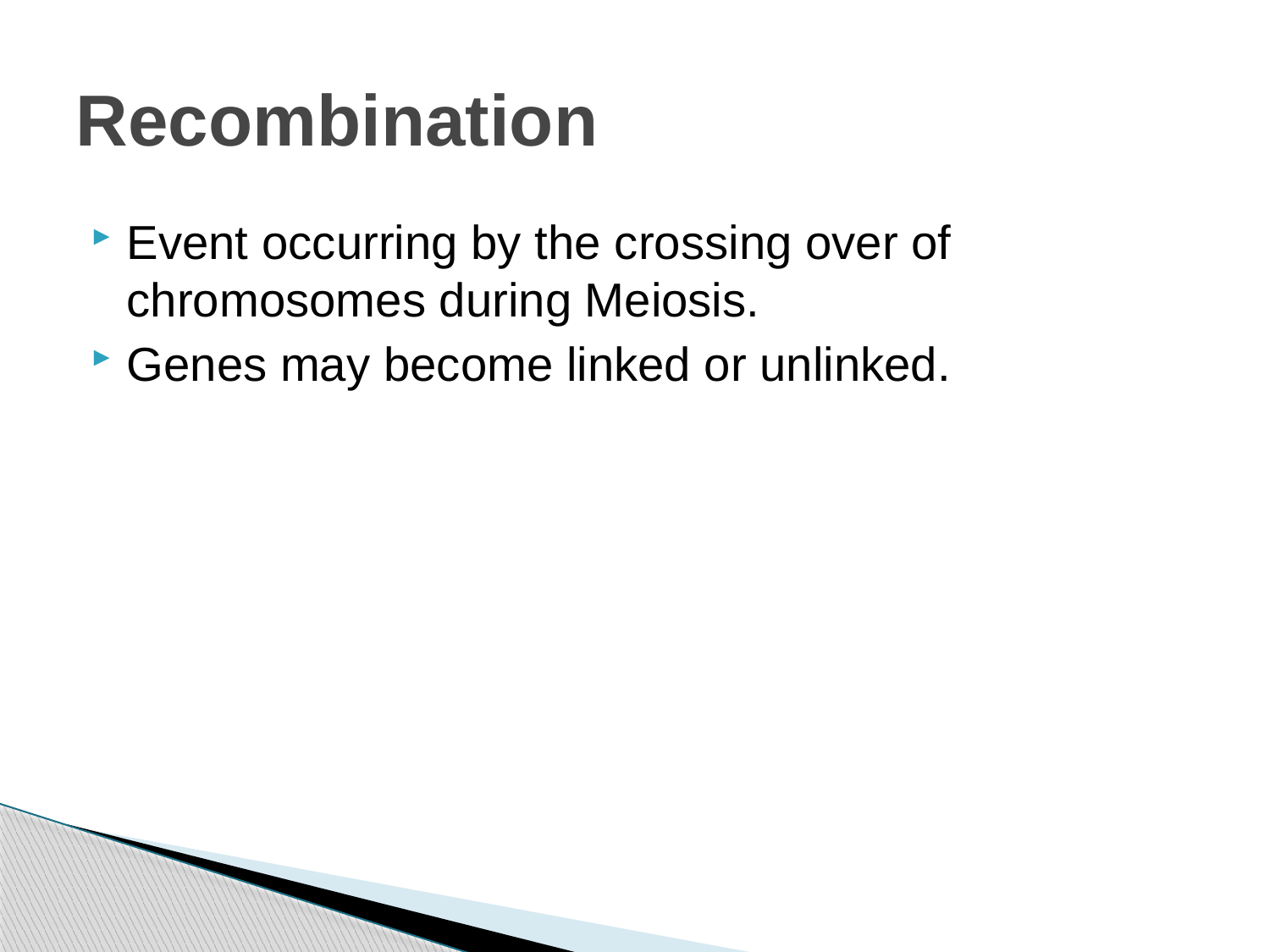

# Recombination
Event occurring by the crossing over of chromosomes during Meiosis.
Genes may become linked or unlinked.